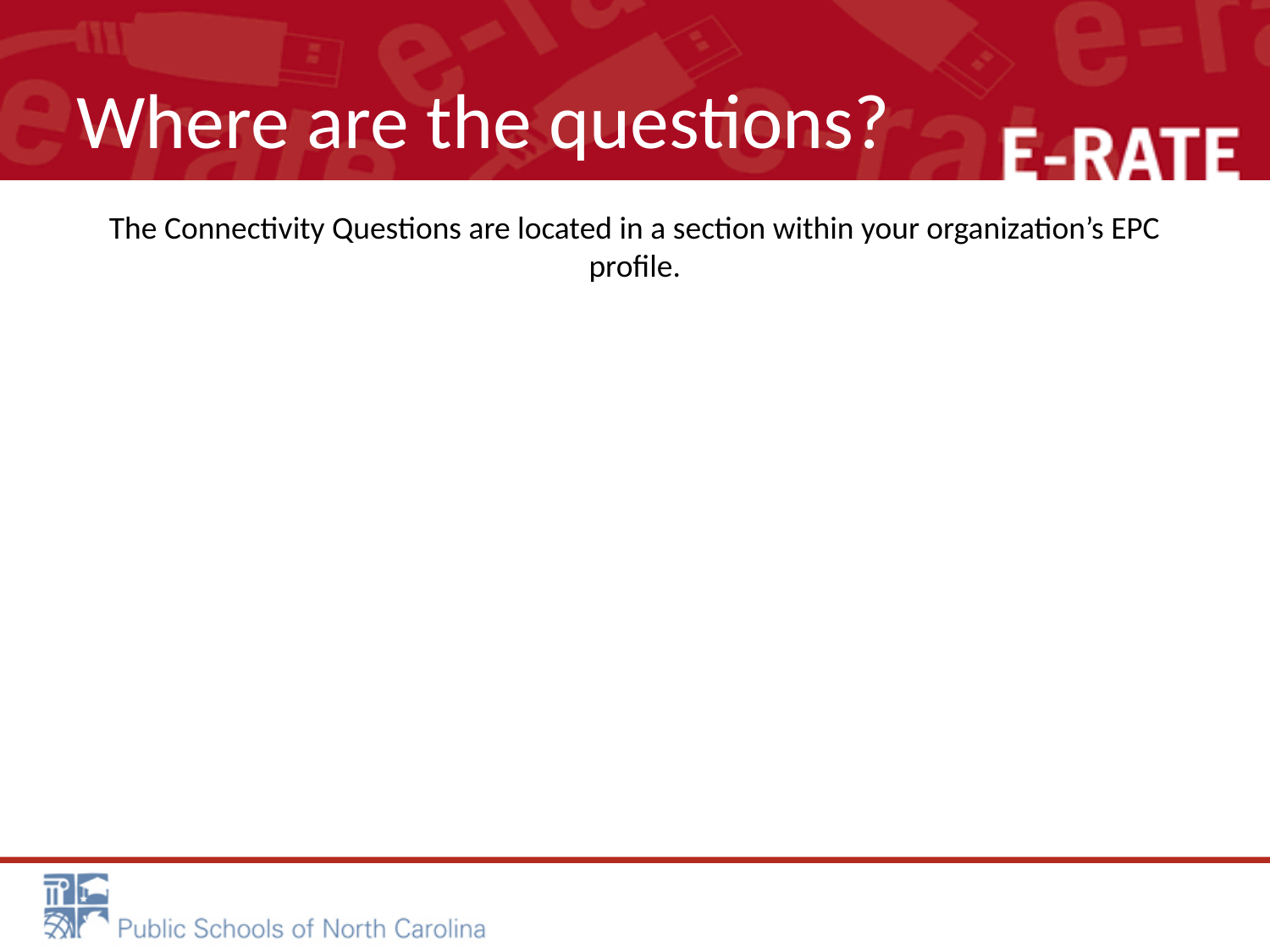

# Where are the questions?
The Connectivity Questions are located in a section within your organization’s EPC profile.